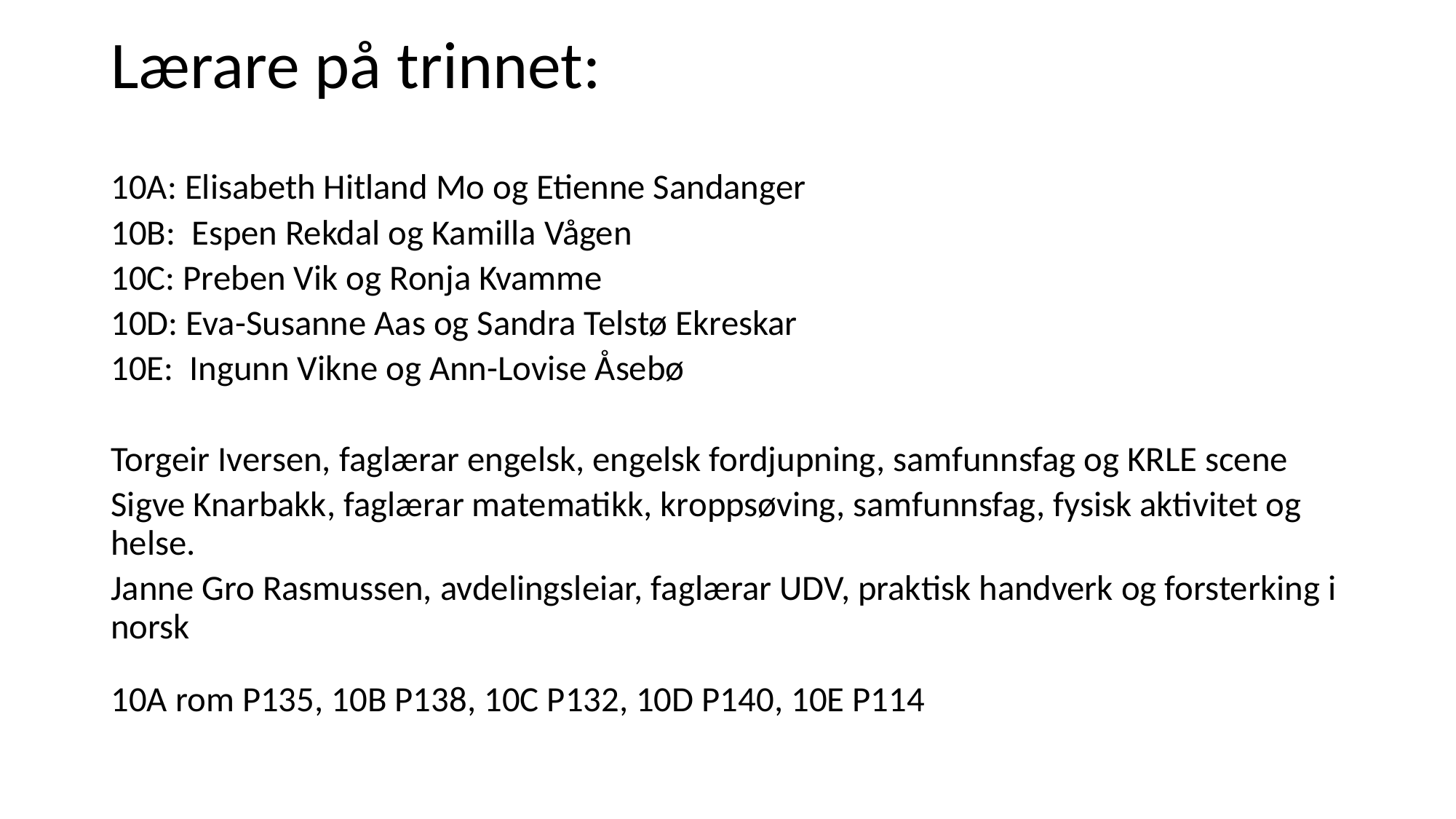

# Lærare på trinnet:

10A: Elisabeth Hitland Mo og Etienne Sandanger
10B:  Espen Rekdal og Kamilla Vågen
10C: Preben Vik og Ronja Kvamme
10D: Eva-Susanne Aas og Sandra Telstø Ekreskar
10E:  Ingunn Vikne og Ann-Lovise Åsebø

Torgeir Iversen, faglærar engelsk, engelsk fordjupning, samfunnsfag og KRLE scene
Sigve Knarbakk, faglærar matematikk, kroppsøving, samfunnsfag, fysisk aktivitet og helse.
Janne Gro Rasmussen, avdelingsleiar, faglærar UDV, praktisk handverk og forsterking i norsk

10A rom P135, 10B P138, 10C P132, 10D P140, 10E P114